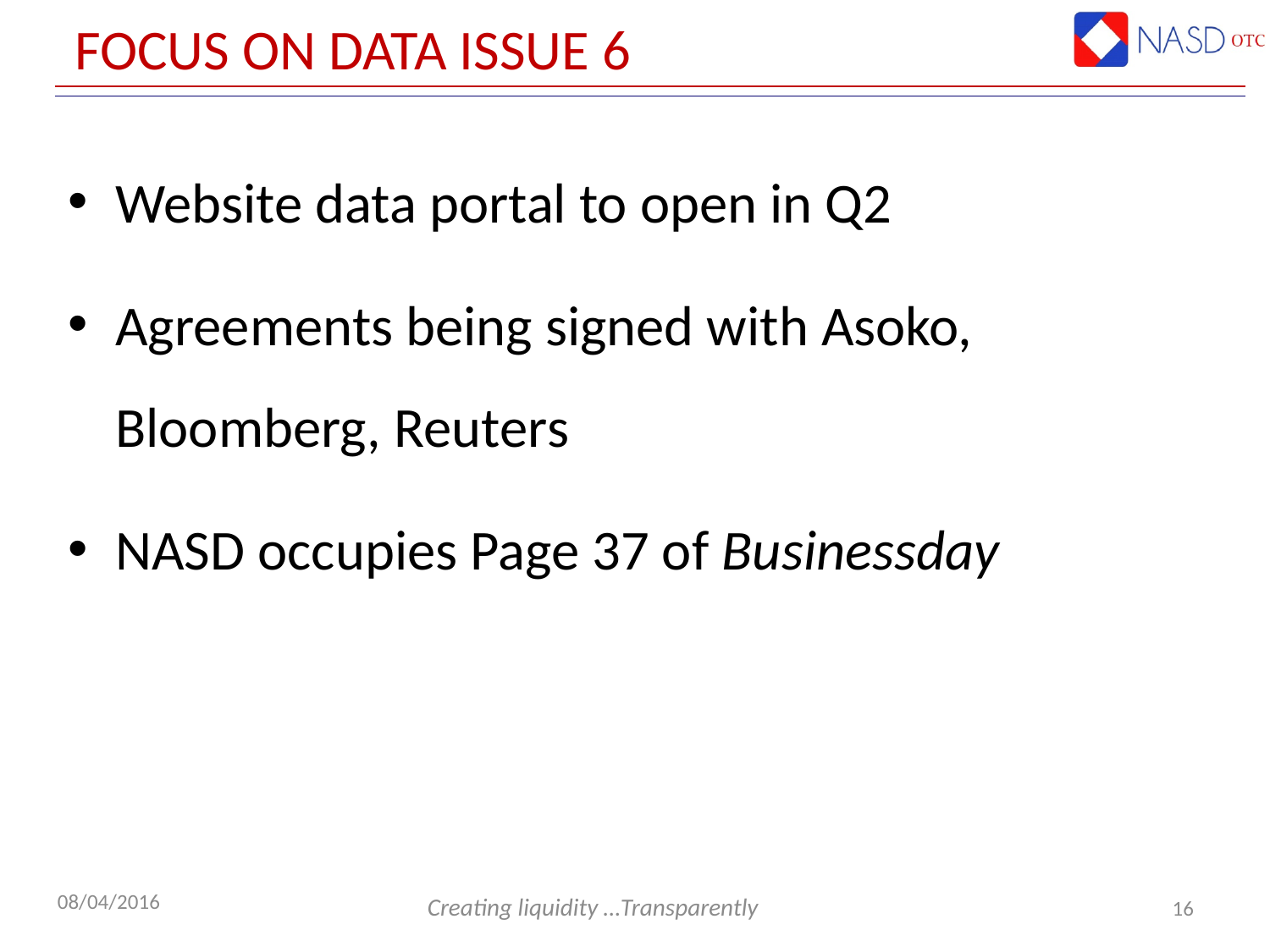

# Focus on Data issue 6
Website data portal to open in Q2
Agreements being signed with Asoko, Bloomberg, Reuters
NASD occupies Page 37 of Businessday

16